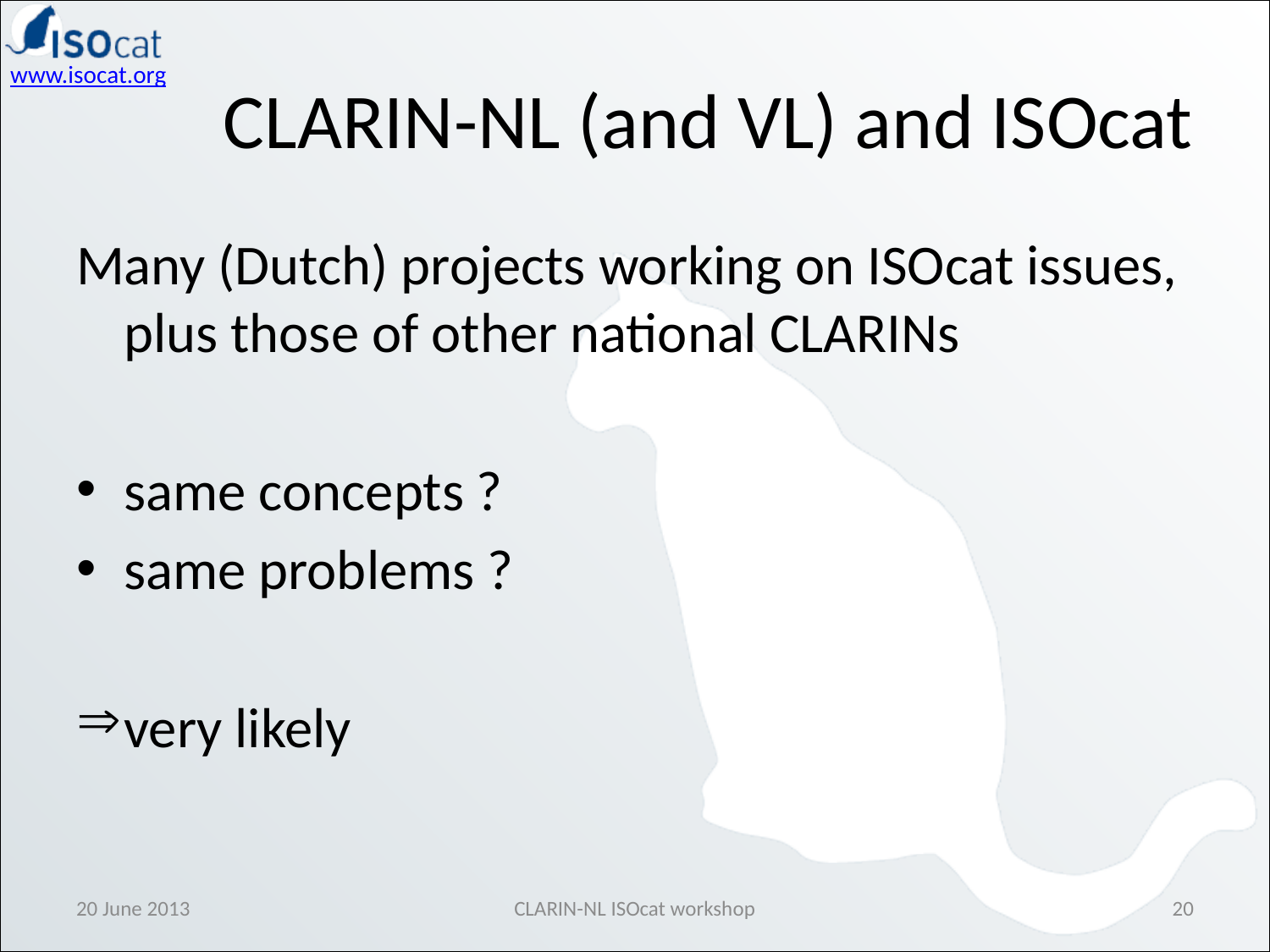

CLARIN-NL (and VL) and ISOcat
Many (Dutch) projects working on ISOcat issues, plus those of other national CLARINs

same concepts ?
same problems ?

very likely

20 June 2013
CLARIN-NL ISOcat workshop
20